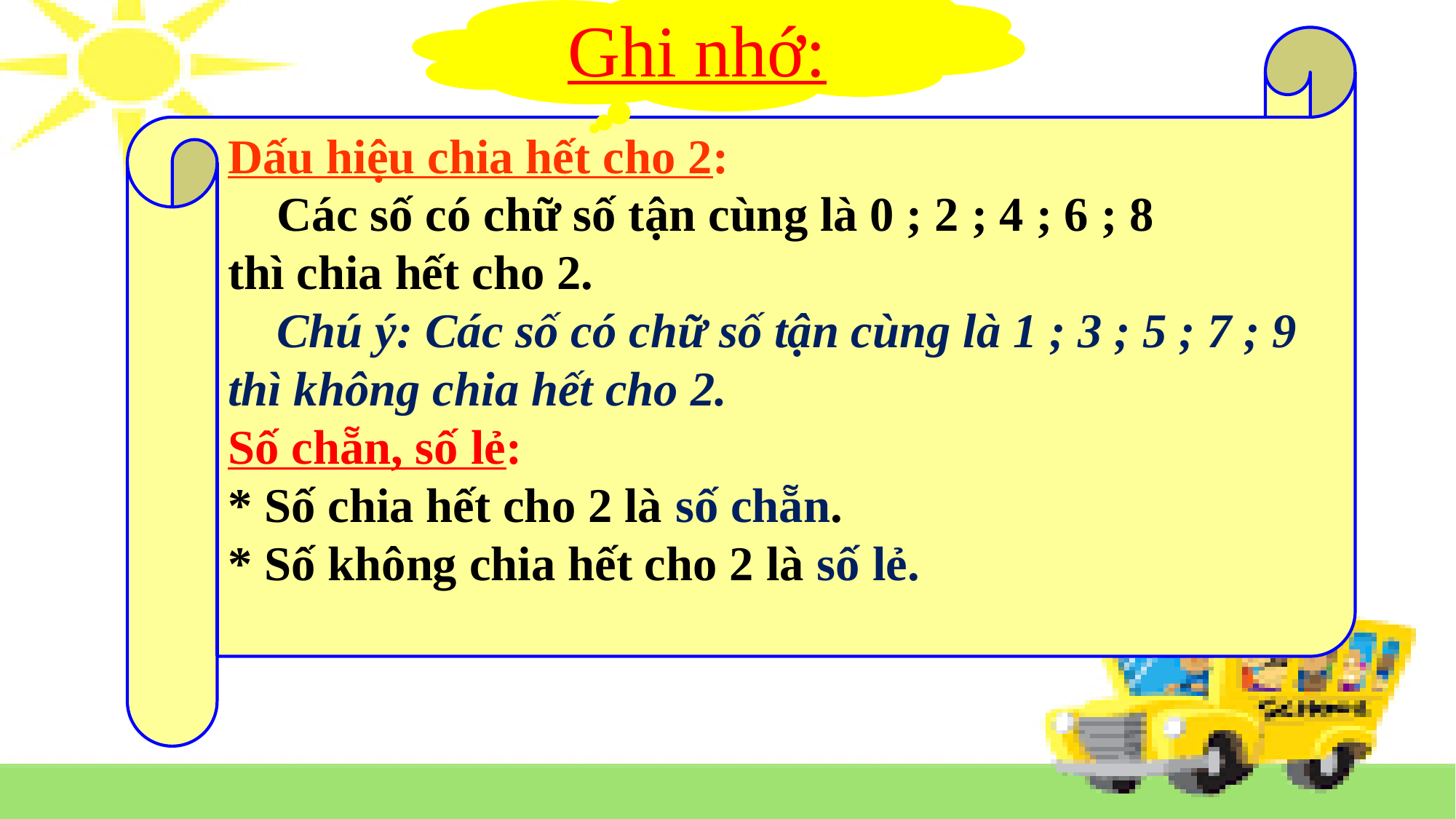

Ghi nhớ:
Dấu hiệu chia hết cho 2:
    Các số có chữ số tận cùng là 0 ; 2 ; 4 ; 6 ; 8
thì chia hết cho 2.
    Chú ý: Các số có chữ số tận cùng là 1 ; 3 ; 5 ; 7 ; 9 thì không chia hết cho 2.
Số chẵn, số lẻ:
* Số chia hết cho 2 là số chẵn.
* Số không chia hết cho 2 là số lẻ.